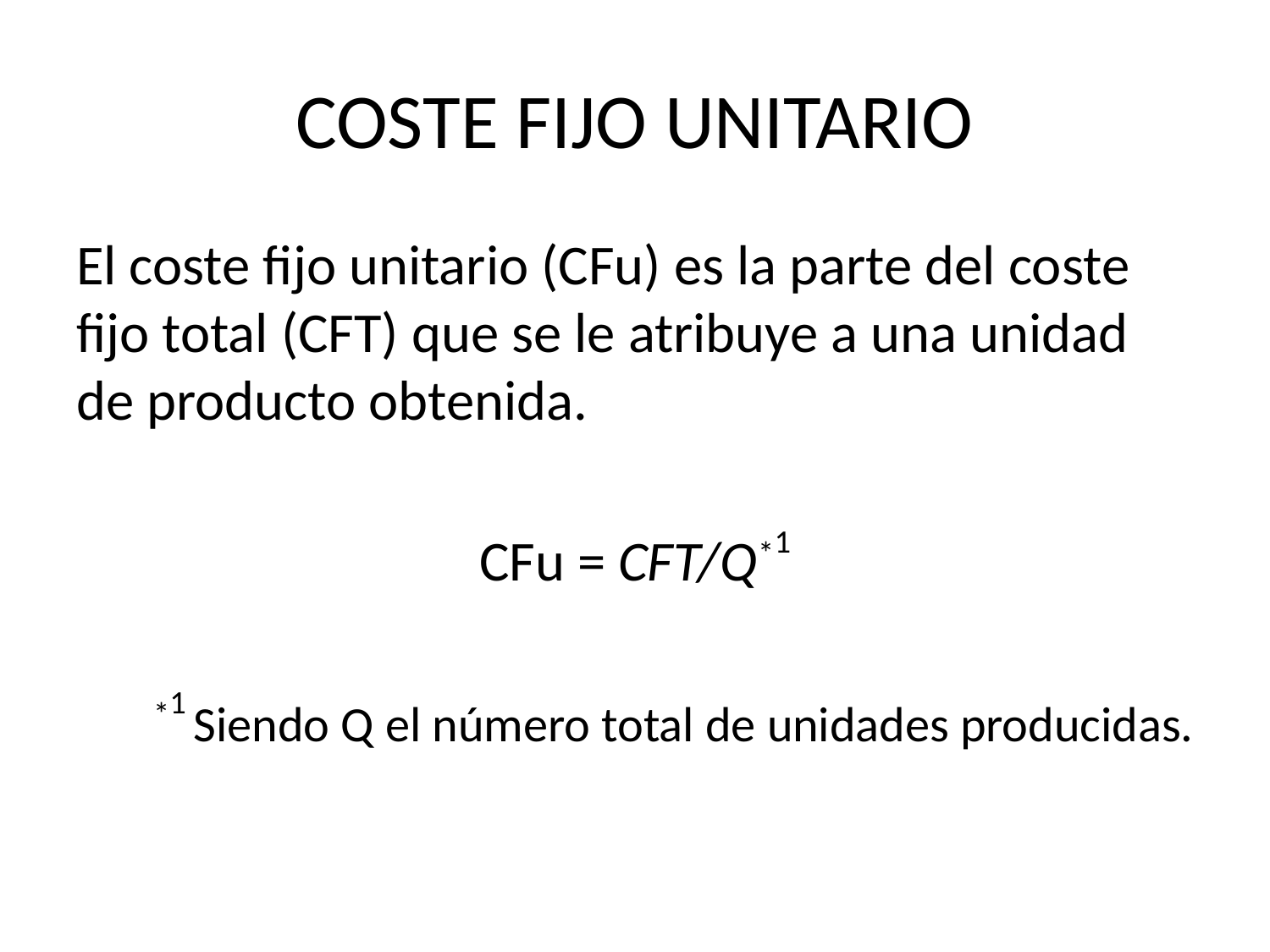

# COSTE FIJO UNITARIO
El coste fijo unitario (CFu) es la parte del coste fijo total (CFT) que se le atribuye a una unidad de producto obtenida.

CFu = CFT/Q*1

*1 Siendo Q el número total de unidades producidas.